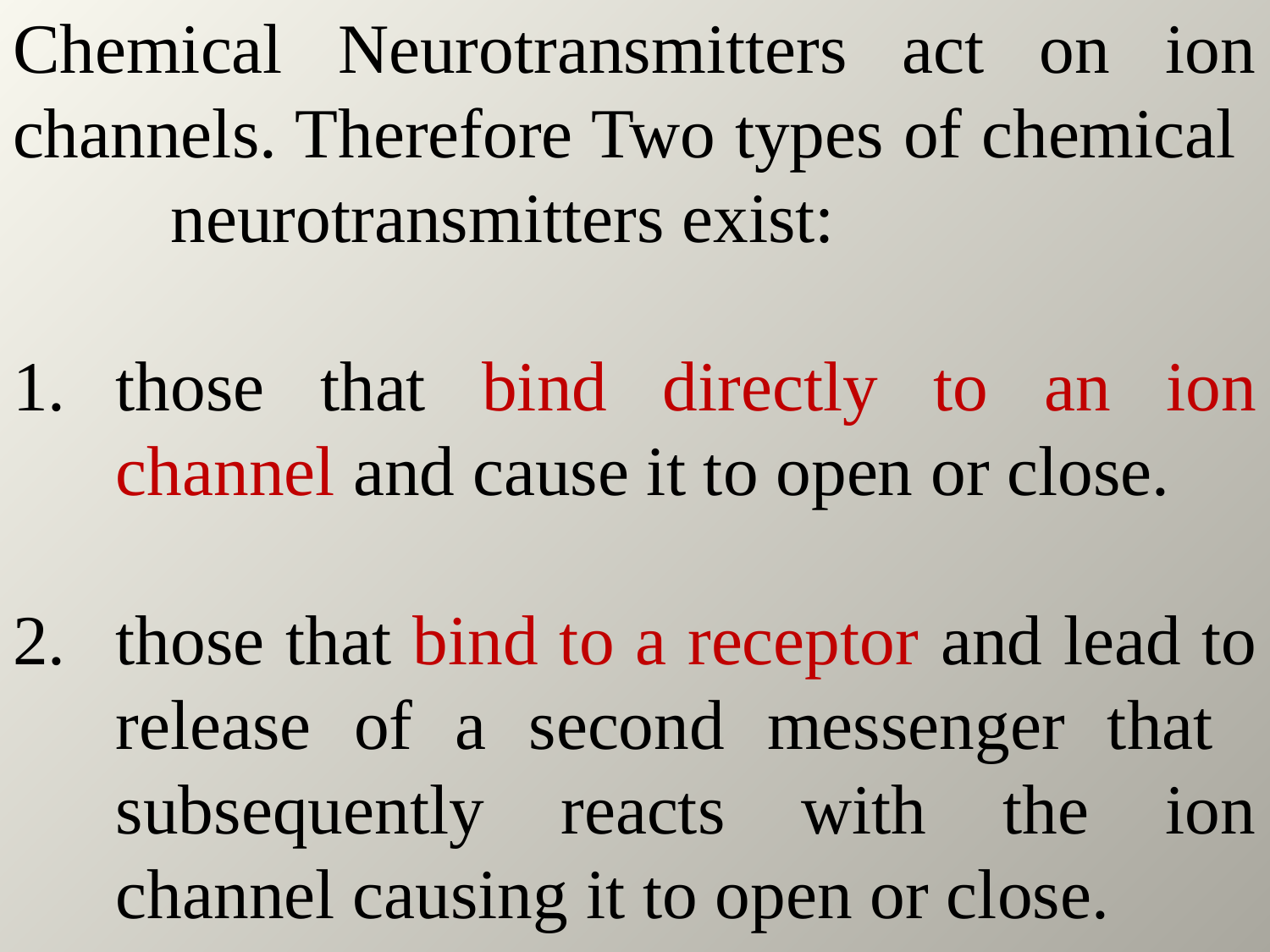

Chemical Neurotransmitters act on ion channels. Therefore Two types of chemical           neurotransmitters exist:

those that bind directly to an ion channel and cause it to open or close.

those that bind to a receptor and lead to release of a second messenger that ­­­­­­­­­subsequently reacts with the ion channel causing it to open or close.